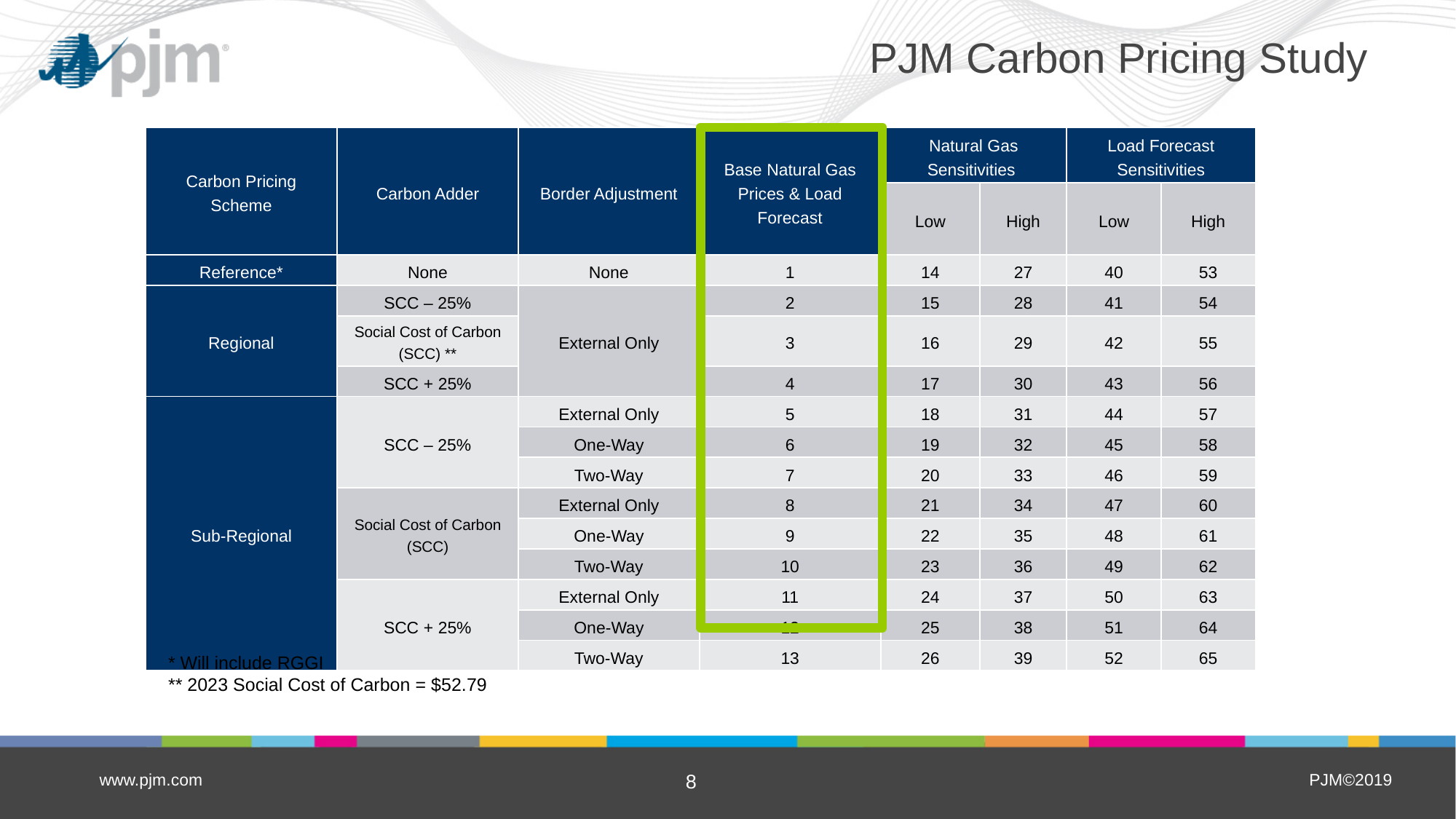

# PJM Carbon Pricing Study
| Carbon Pricing Scheme | Carbon Adder | Border Adjustment | Base Natural Gas Prices & Load Forecast | Natural Gas Sensitivities |  | Load Forecast Sensitivities |  |
| --- | --- | --- | --- | --- | --- | --- | --- |
|  |  |  |  | Low | High | Low | High |
| Reference\* | None | None | 1 | 14 | 27 | 40 | 53 |
| Regional | SCC – 25% | External Only | 2 | 15 | 28 | 41 | 54 |
|  | Social Cost of Carbon (SCC) \*\* |  | 3 | 16 | 29 | 42 | 55 |
|  | SCC + 25% |  | 4 | 17 | 30 | 43 | 56 |
| Sub-Regional | SCC – 25% | External Only | 5 | 18 | 31 | 44 | 57 |
|  |  | One-Way | 6 | 19 | 32 | 45 | 58 |
|  |  | Two-Way | 7 | 20 | 33 | 46 | 59 |
|  | Social Cost of Carbon (SCC) | External Only | 8 | 21 | 34 | 47 | 60 |
|  |  | One-Way | 9 | 22 | 35 | 48 | 61 |
|  |  | Two-Way | 10 | 23 | 36 | 49 | 62 |
|  | SCC + 25% | External Only | 11 | 24 | 37 | 50 | 63 |
|  |  | One-Way | 12 | 25 | 38 | 51 | 64 |
|  |  | Two-Way | 13 | 26 | 39 | 52 | 65 |

* Will include RGGI
** 2023 Social Cost of Carbon = $52.79
www.pjm.com